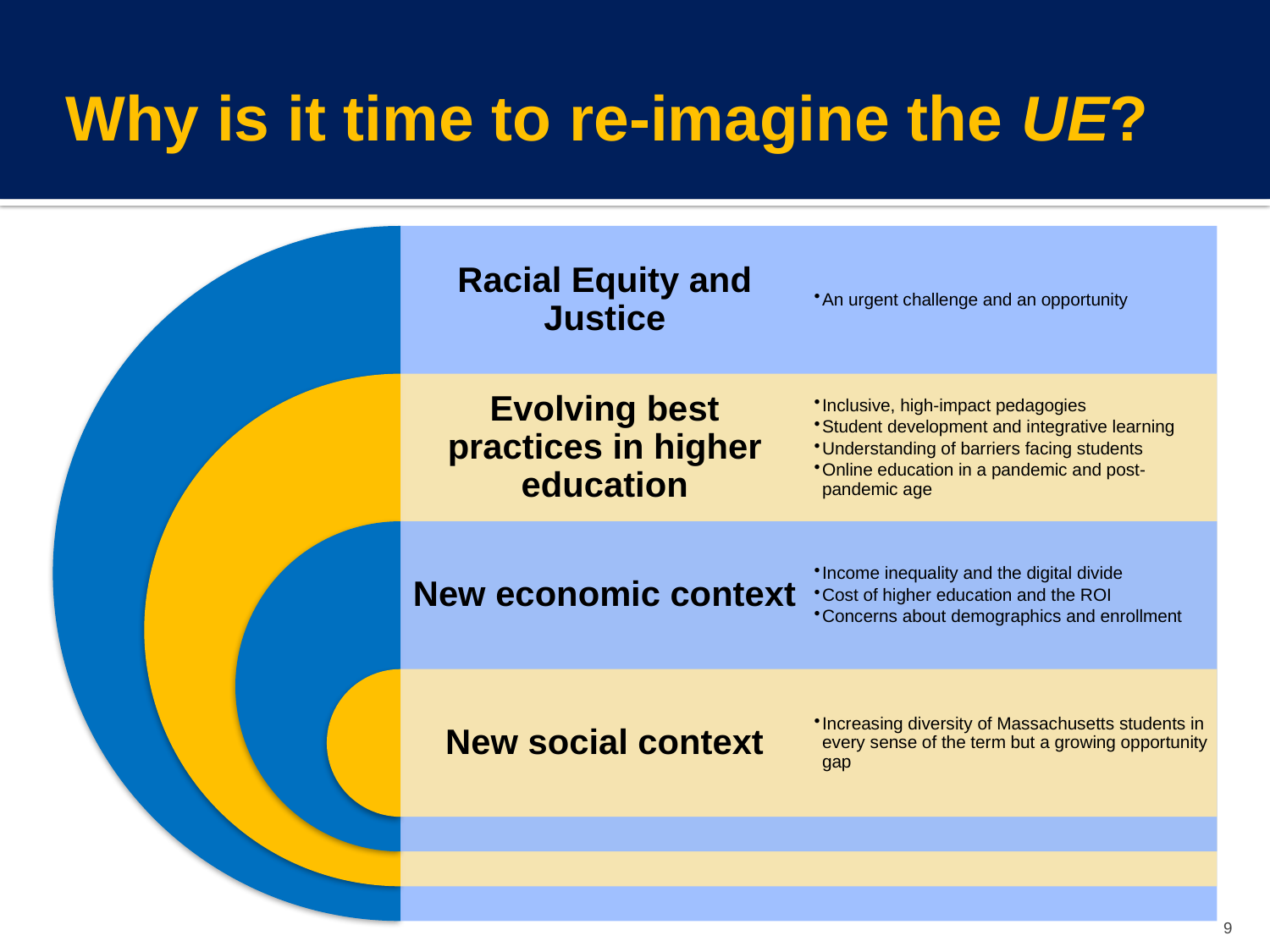

# Why is it time to re-imagine the UE?
Racial Equity and Justice
Evolving best practices in higher education
New economic context
New social context
An urgent challenge and an opportunity
Inclusive, high-impact pedagogies
Student development and integrative learning
Understanding of barriers facing students
Online education in a pandemic and post-pandemic age
Income inequality and the digital divide
Cost of higher education and the ROI
Concerns about demographics and enrollment
Increasing diversity of Massachusetts students in every sense of the term but a growing opportunity gap